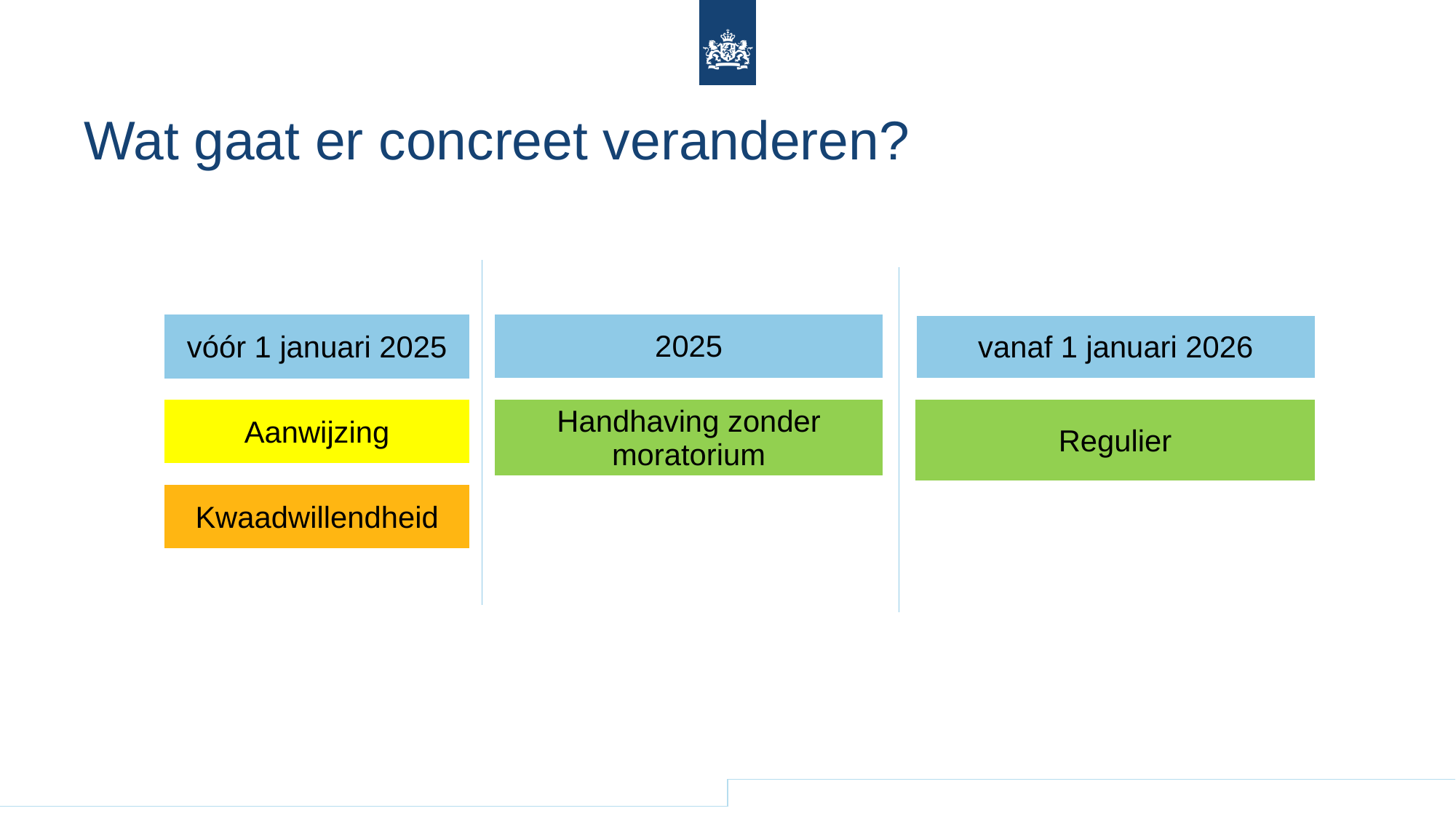

# Wat gaat er concreet veranderen?
| 2025 |
| --- |
| vóór 1 januari 2025 |
| --- |
| vanaf 1 januari 2026 |
| --- |
| Aanwijzing |
| --- |
| Handhaving zonder moratorium |
| --- |
| Regulier |
| --- |
| Kwaadwillendheid |
| --- |